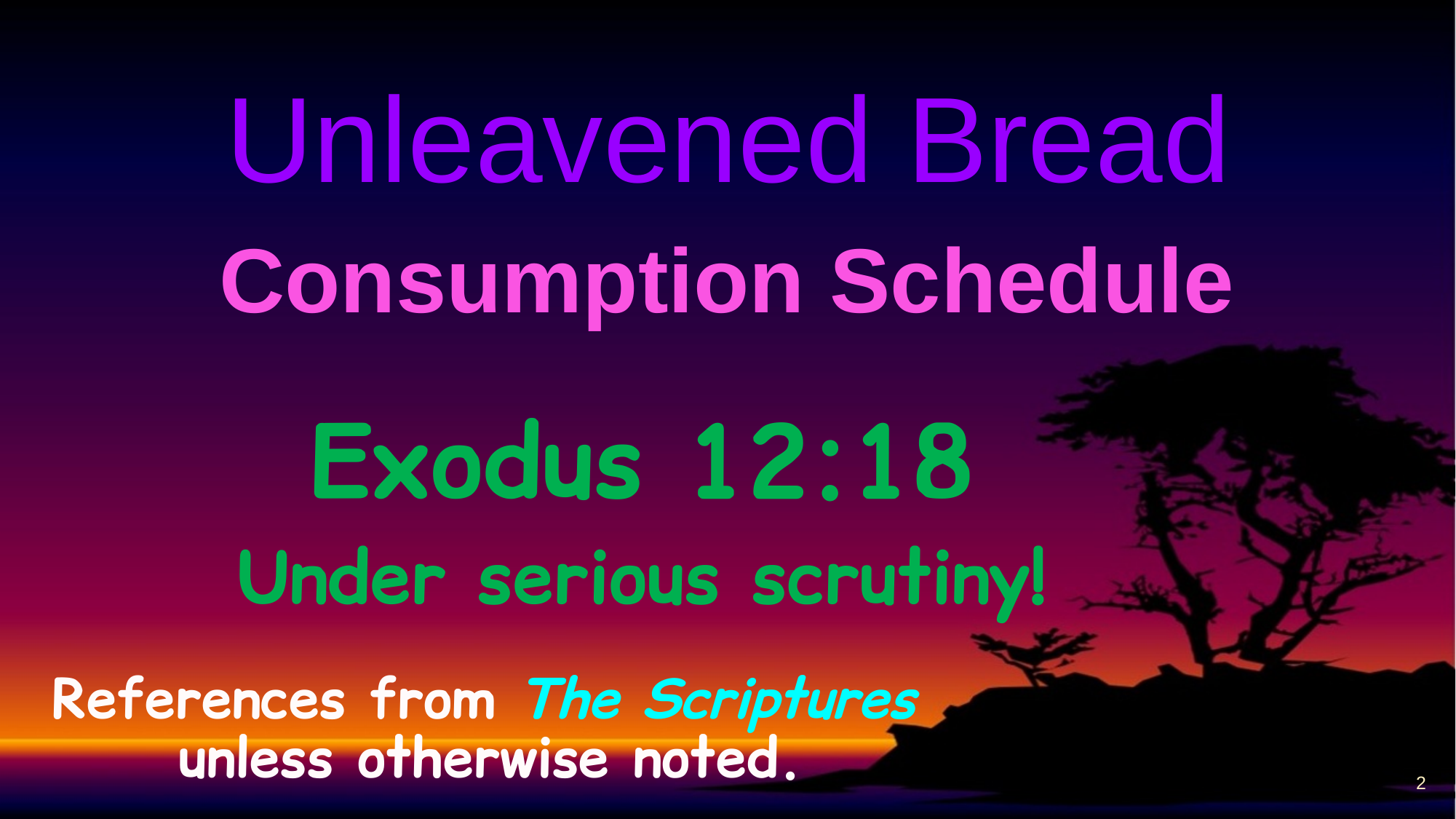

Unleavened Bread
Consumption Schedule
#
Exodus 12:18
Under serious scrutiny!
References from The Scriptures
unless otherwise noted.
2